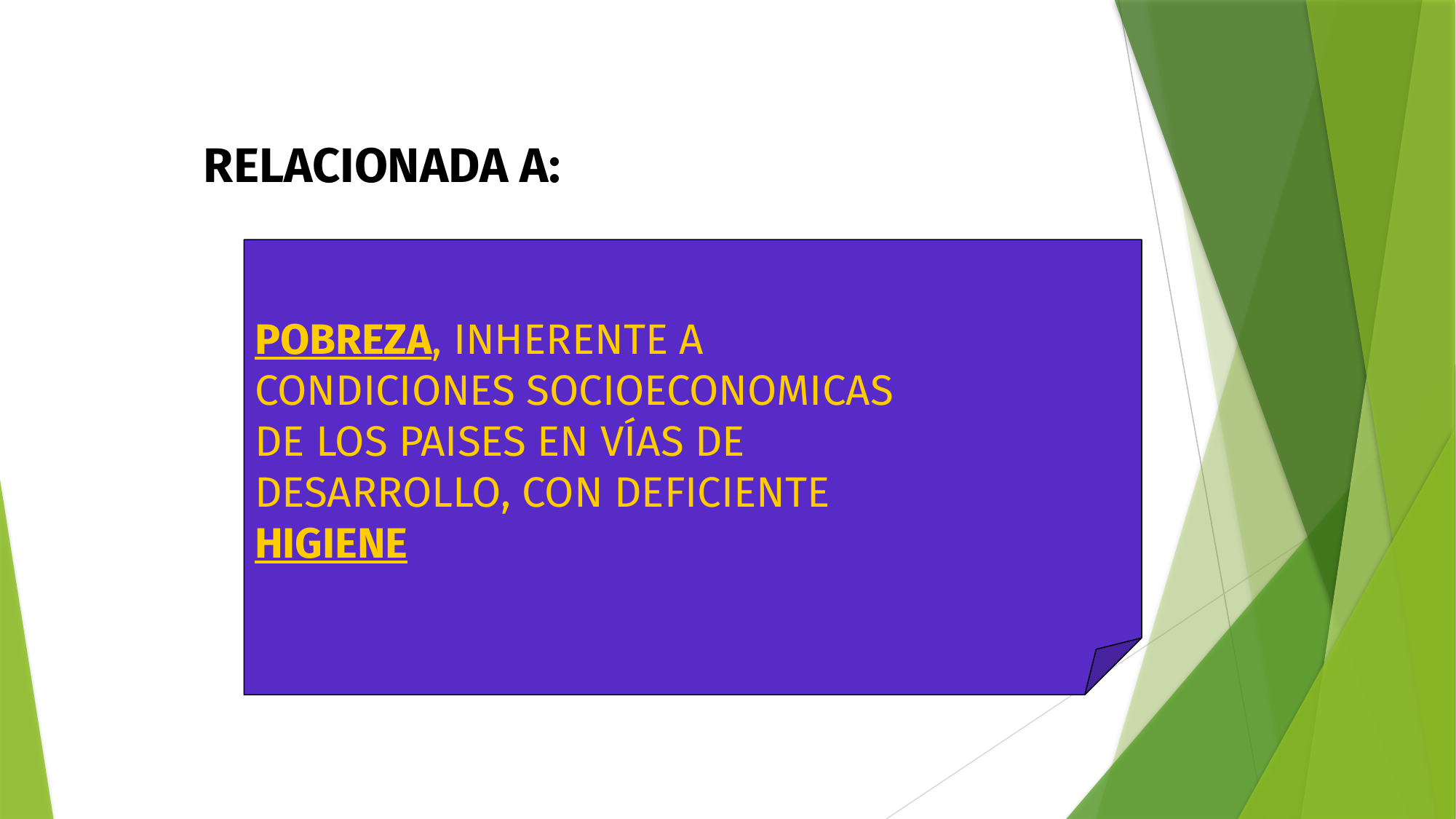

RELACIONADA A:
POBREZA, INHERENTE A
CONDICIONES SOCIOECONOMICAS
DE LOS PAISES EN VÍAS DE
DESARROLLO, CON DEFICIENTE
HIGIENE